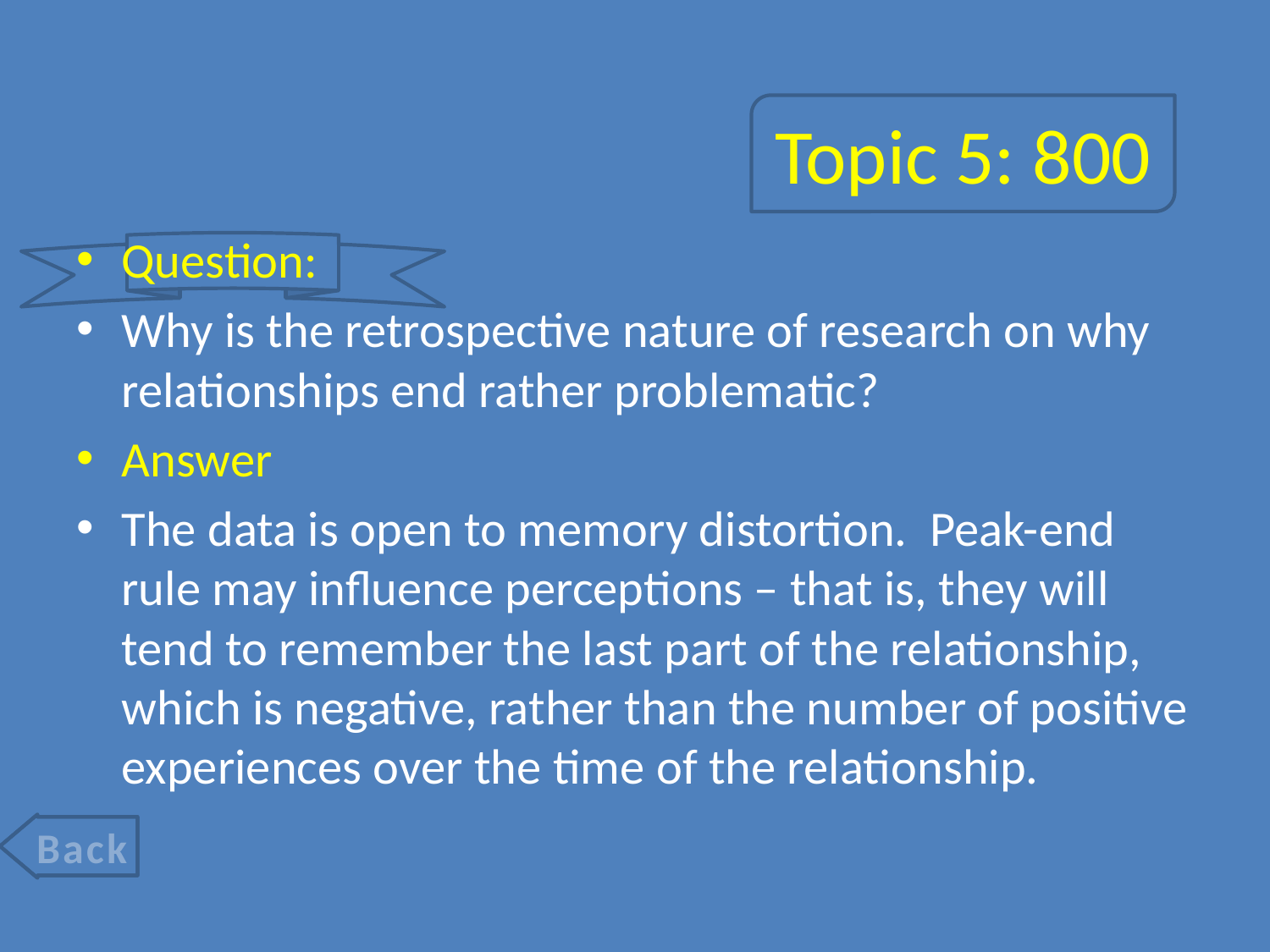

# Topic 5: 800

Question:
Why is the retrospective nature of research on why relationships end rather problematic?
Answer
The data is open to memory distortion.  Peak-end rule may influence perceptions – that is, they will tend to remember the last part of the relationship, which is negative, rather than the number of positive experiences over the time of the relationship.

Back